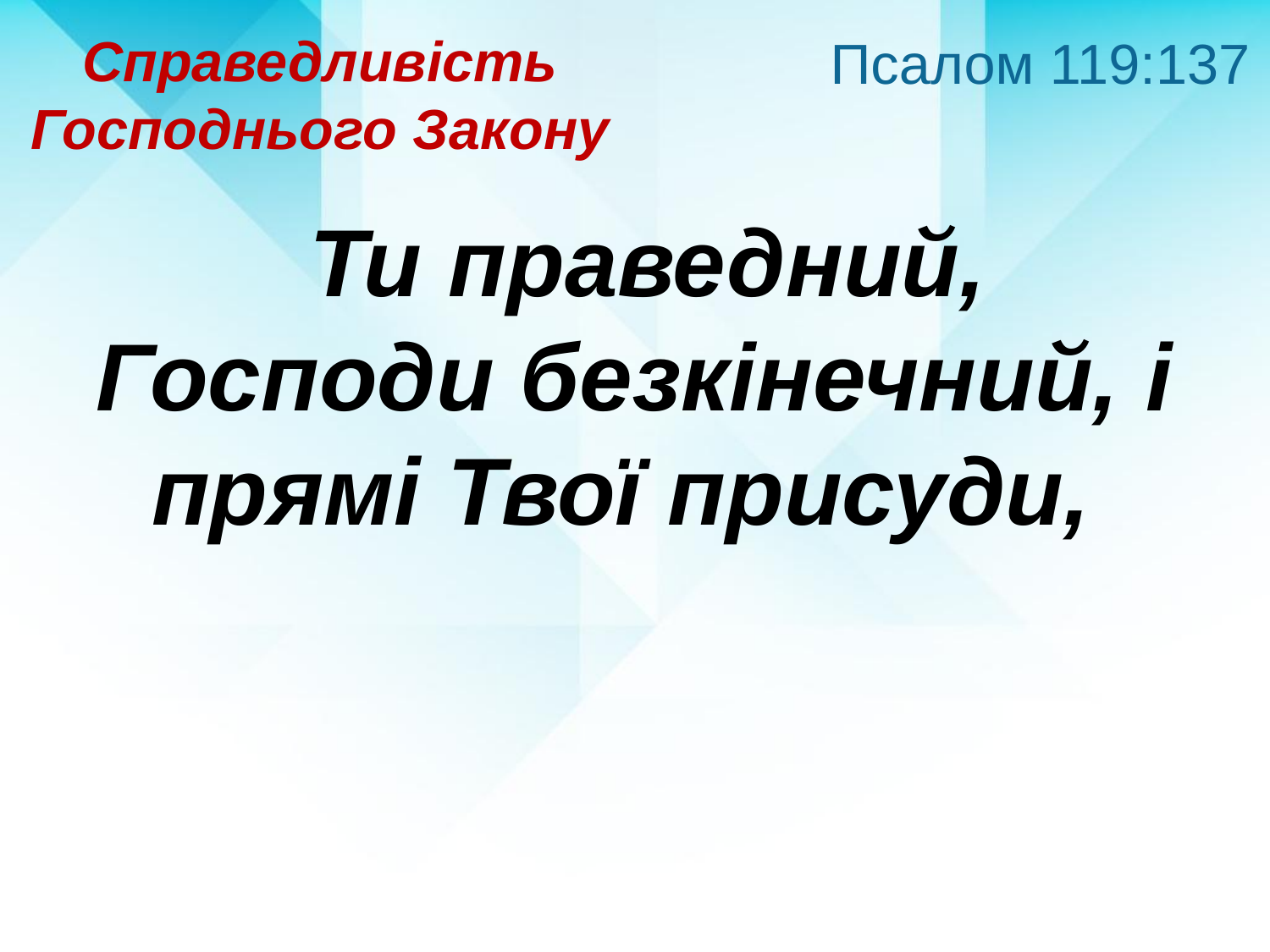

Псалом 119:137

Справедливість
Господнього Закону

 Ти праведний, Господи безкінечний, і прямі Твої присуди,